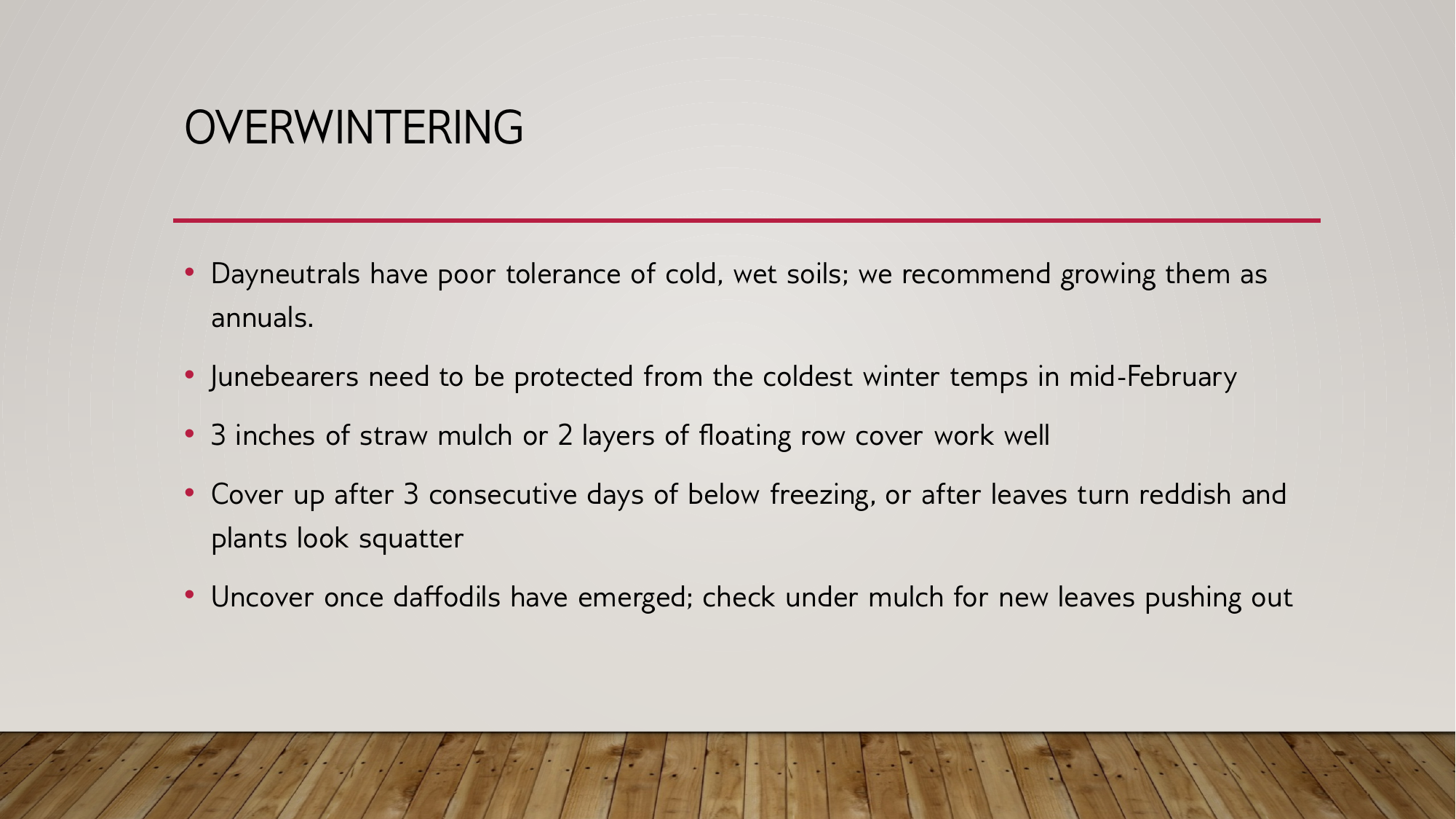

# overwintering
Dayneutrals have poor tolerance of cold, wet soils; we recommend growing them as annuals.
Junebearers need to be protected from the coldest winter temps in mid-February
3 inches of straw mulch or 2 layers of floating row cover work well
Cover up after 3 consecutive days of below freezing, or after leaves turn reddish and plants look squatter
Uncover once daffodils have emerged; check under mulch for new leaves pushing out